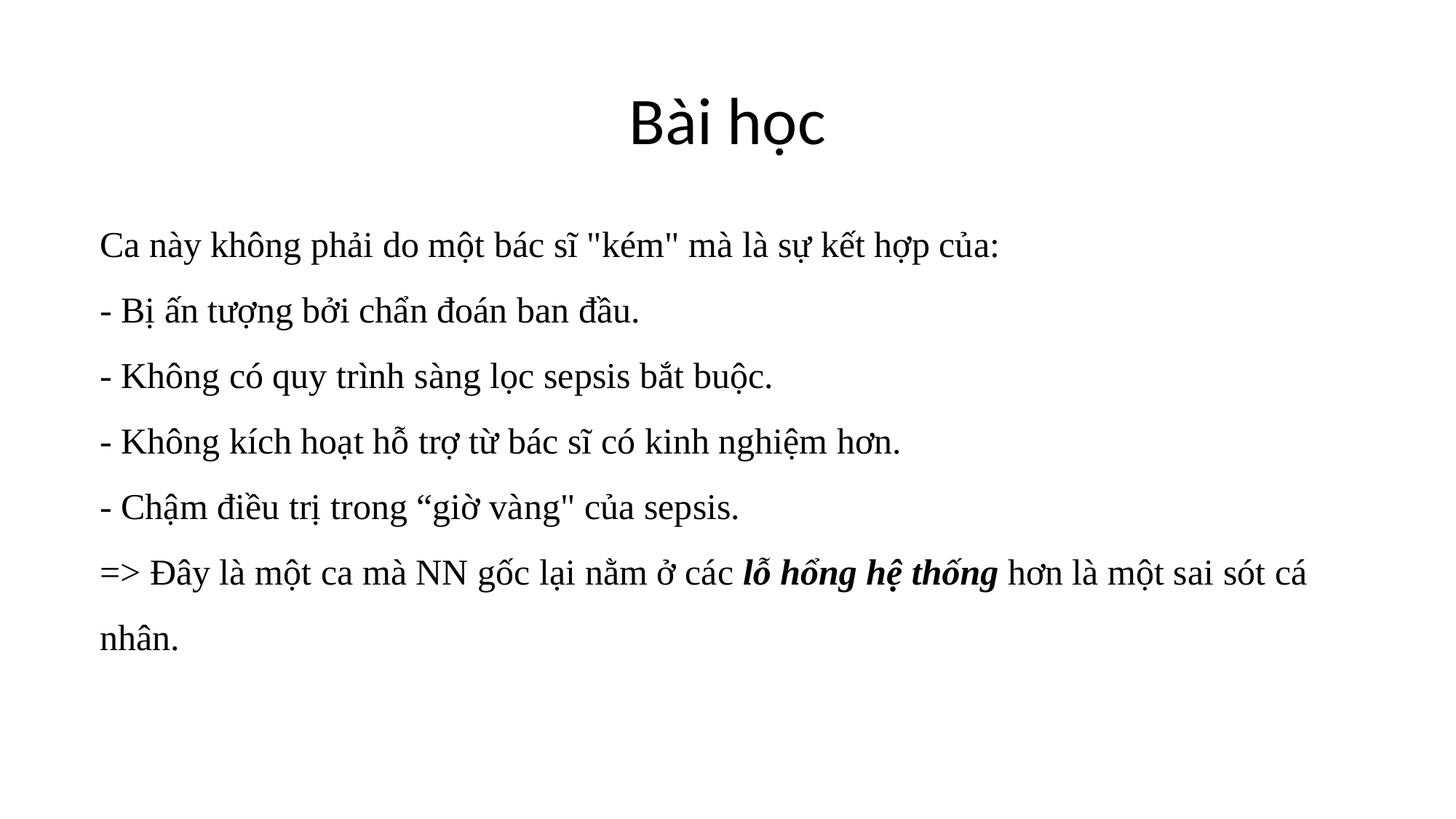

# Bài học
Ca này không phải do một bác sĩ "kém" mà là sự kết hợp của:
- Bị ấn tượng bởi chẩn đoán ban đầu.
- Không có quy trình sàng lọc sepsis bắt buộc.
- Không kích hoạt hỗ trợ từ bác sĩ có kinh nghiệm hơn.
- Chậm điều trị trong “giờ vàng" của sepsis.
=> Đây là một ca mà NN gốc lại nằm ở các lỗ hổng hệ thống hơn là một sai sót cá nhân.